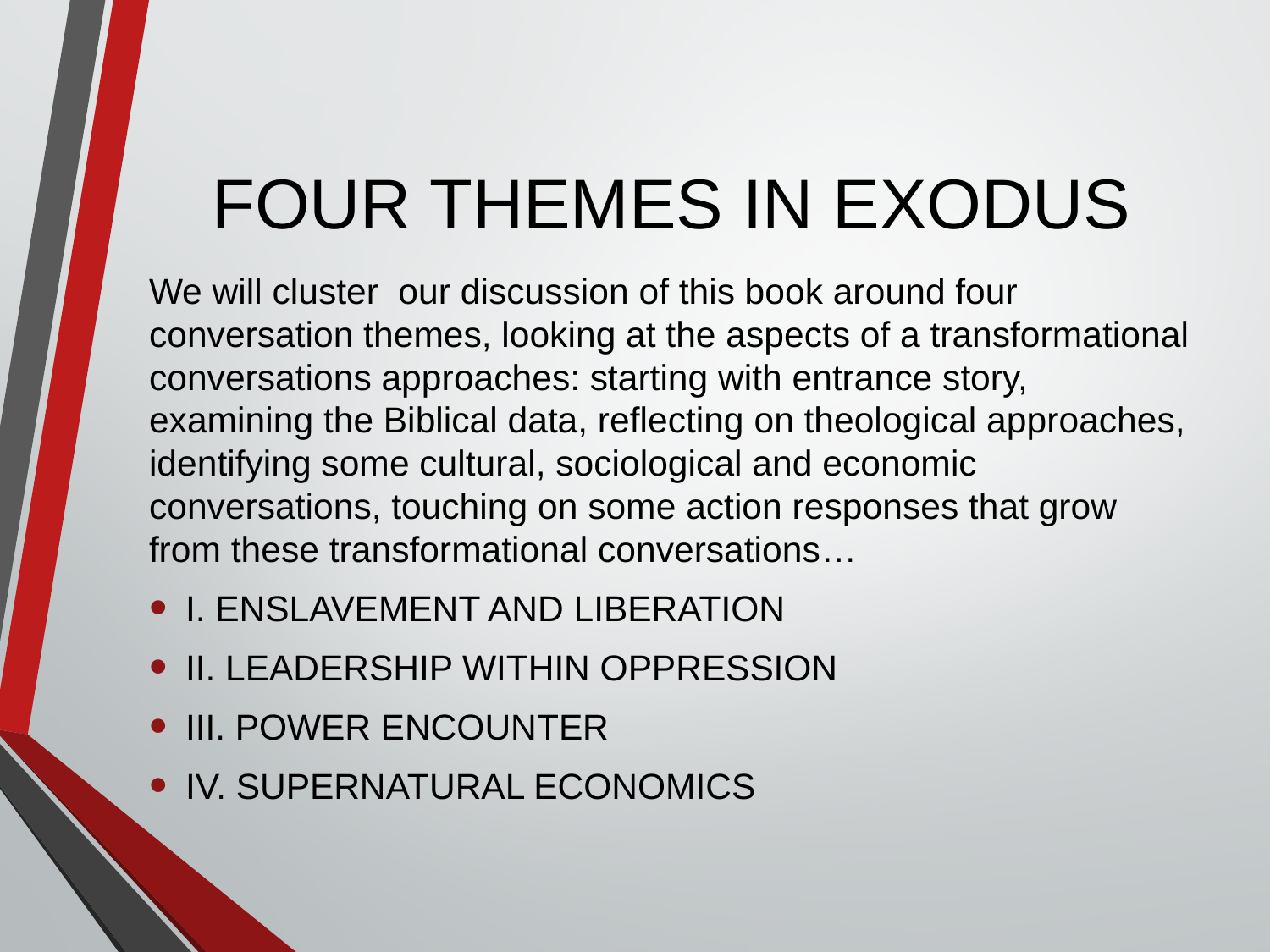

# FOUR THEMES IN EXODUS
We will cluster  our discussion of this book around four conversation themes, looking at the aspects of a transformational conversations approaches: starting with entrance story, examining the Biblical data, reflecting on theological approaches, identifying some cultural, sociological and economic conversations, touching on some action responses that grow from these transformational conversations…
I. ENSLAVEMENT AND LIBERATION
II. LEADERSHIP WITHIN OPPRESSION
III. POWER ENCOUNTER
IV. SUPERNATURAL ECONOMICS